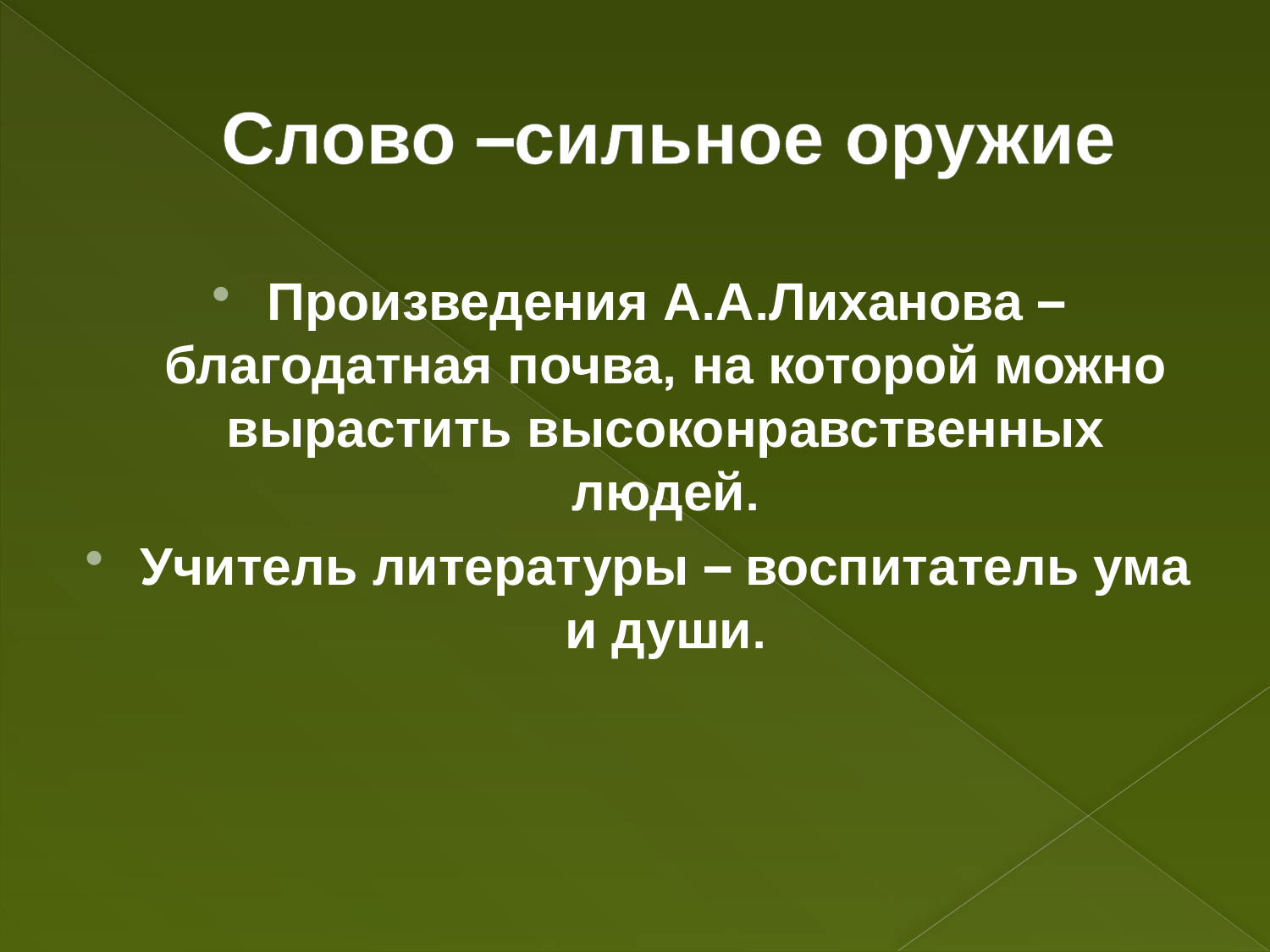

# Слово –сильное оружие
Произведения А.А.Лиханова – благодатная почва, на которой можно вырастить высоконравственных людей.
Учитель литературы – воспитатель ума и души.